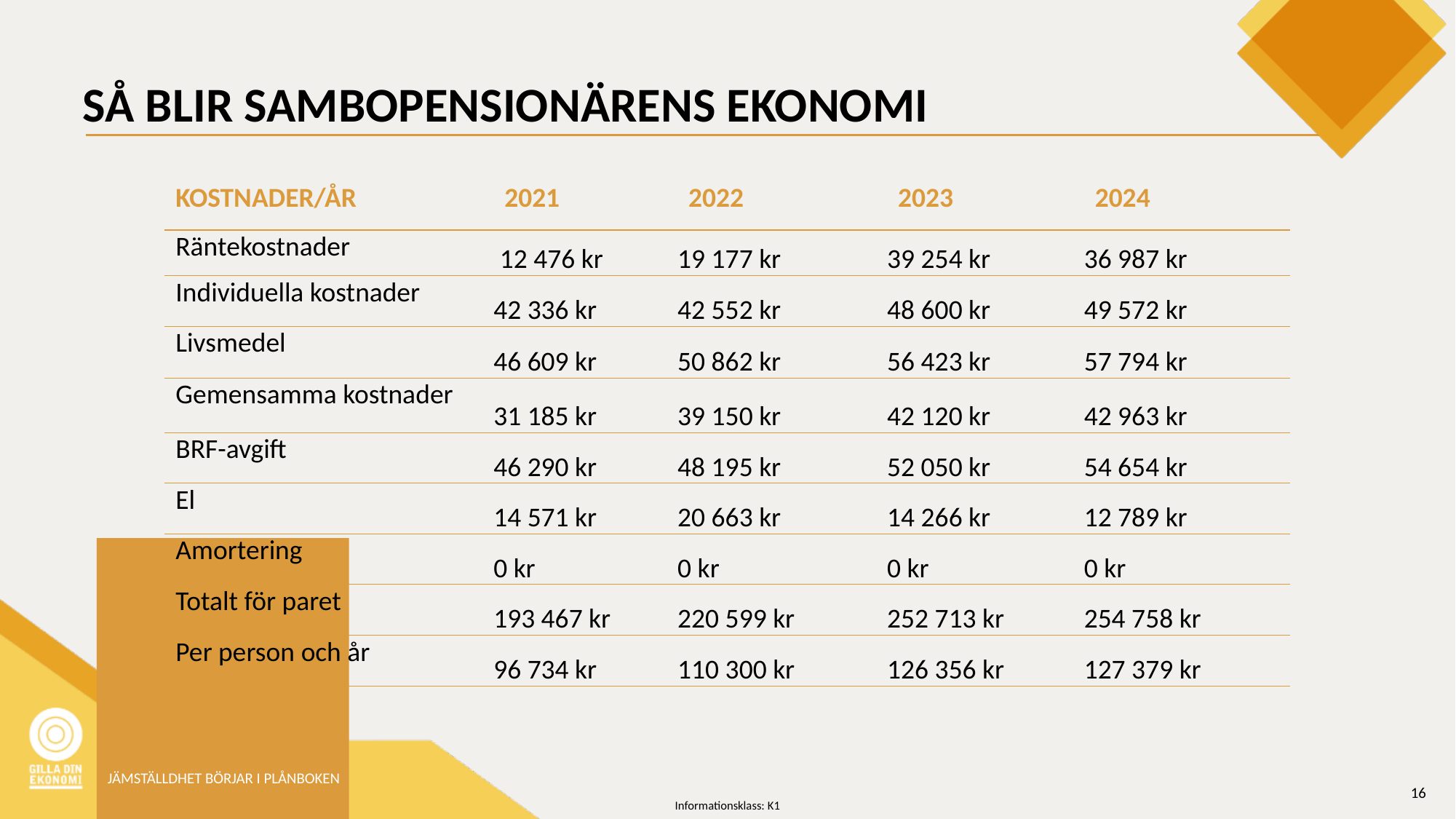

# SÅ BLIR SAMBOPENSIONÄRENS EKONOMI
| KOSTNADER/ÅR | 2021 | 2022 | 2023 | 2024 |
| --- | --- | --- | --- | --- |
| Räntekostnader | 12 476 kr | 19 177 kr | 39 254 kr | 36 987 kr |
| Individuella kostnader | 42 336 kr | 42 552 kr | 48 600 kr | 49 572 kr |
| Livsmedel | 46 609 kr | 50 862 kr | 56 423 kr | 57 794 kr |
| Gemensamma kostnader | 31 185 kr | 39 150 kr | 42 120 kr | 42 963 kr |
| BRF-avgift | 46 290 kr | 48 195 kr | 52 050 kr | 54 654 kr |
| El | 14 571 kr | 20 663 kr | 14 266 kr | 12 789 kr |
| Amortering | 0 kr | 0 kr | 0 kr | 0 kr |
| Totalt för paret | 193 467 kr | 220 599 kr | 252 713 kr | 254 758 kr |
| Per person och år | 96 734 kr | 110 300 kr | 126 356 kr | 127 379 kr |
JÄMSTÄLLDHET BÖRJAR I PLÅNBOKEN